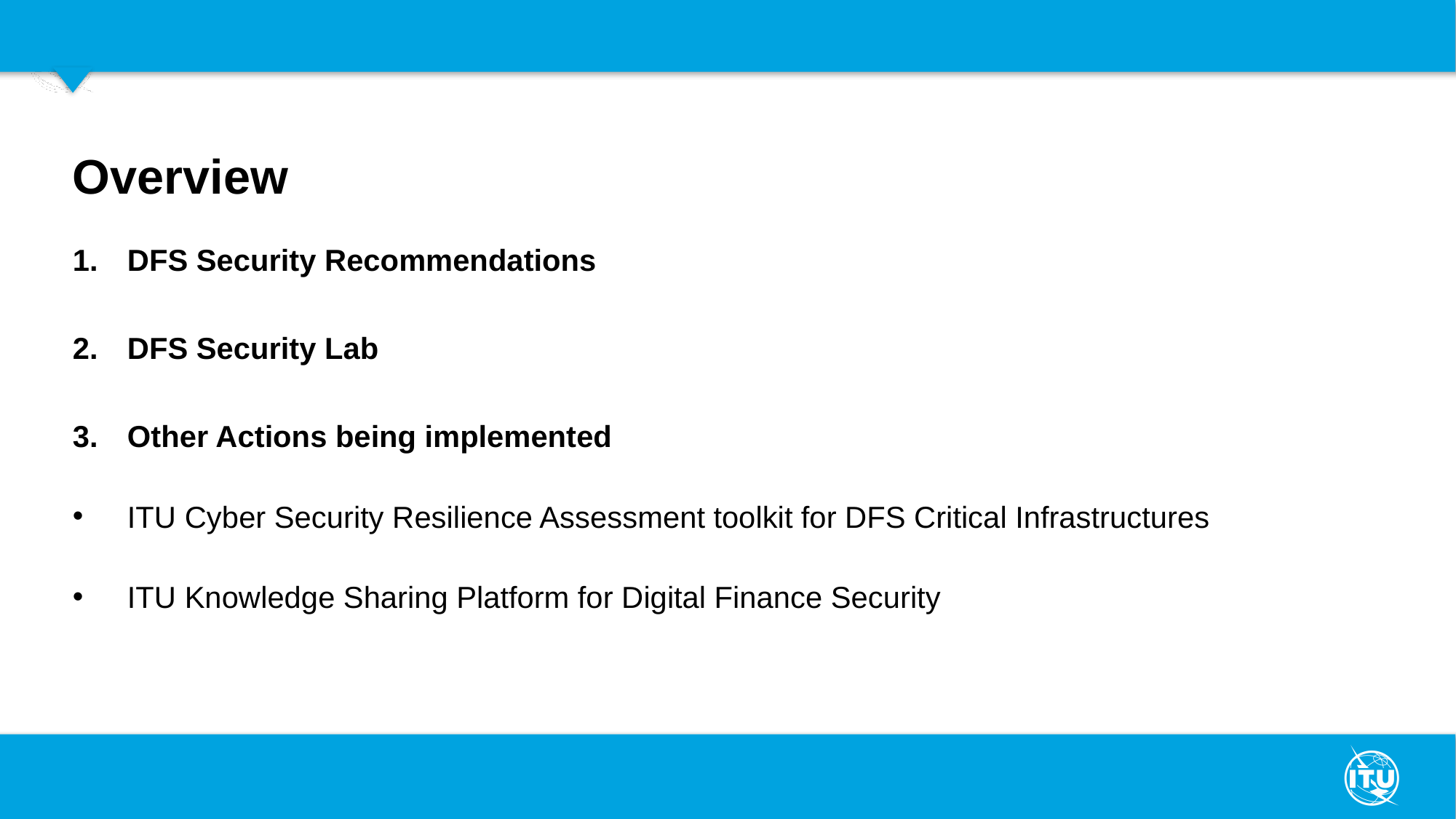

Overview
# DFS Security Recommendations
DFS Security Lab
Other Actions being implemented
ITU Cyber Security Resilience Assessment toolkit for DFS Critical Infrastructures
ITU Knowledge Sharing Platform for Digital Finance Security